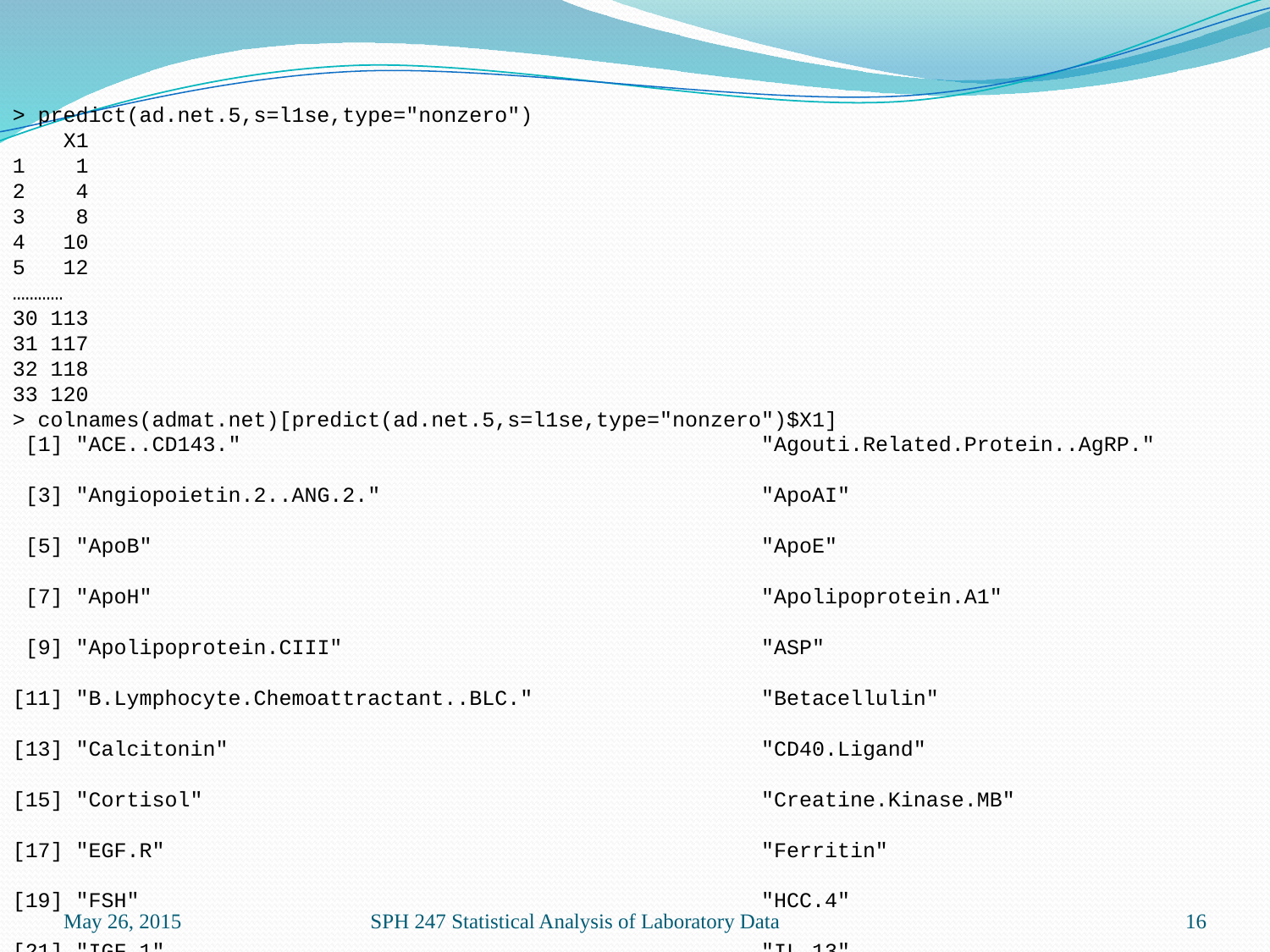

> predict(ad.net.5,s=l1se,type="nonzero")
    X1
1    1
2    4
3    8
4   10
5   12
…………
30 113
31 117
32 118
33 120
> colnames(admat.net)[predict(ad.net.5,s=l1se,type="nonzero")$X1]
 [1] "ACE..CD143."                                         "Agouti.Related.Protein..AgRP."
 [3] "Angiopoietin.2..ANG.2."                              "ApoAI"
 [5] "ApoB"                                                "ApoE"
 [7] "ApoH"                                                "Apolipoprotein.A1"
 [9] "Apolipoprotein.CIII"                                 "ASP"
[11] "B.Lymphocyte.Chemoattractant..BLC."                  "Betacellulin"
[13] "Calcitonin"                                          "CD40.Ligand"
[15] "Cortisol"                                            "Creatine.Kinase.MB"
[17] "EGF.R"                                               "Ferritin"
[19] "FSH"                                                 "HCC.4"
[21] "IGF.1"                                               "IL.13"
[23] "IL.18"                                               "MCP.3"
[25] "MDC"                                                 "MIF"
[27] "MIP.1.alpha"                                         "Prostate.Specific.Antigen..Free"
[29] "Pulmonary.and.Activation.Regulated.Chemokine..PARC." "PYY"
[31] "SGOT"                                                "SHBG"
[33] "Stem.Cell.Factor"
May 26, 2015
SPH 247 Statistical Analysis of Laboratory Data
16